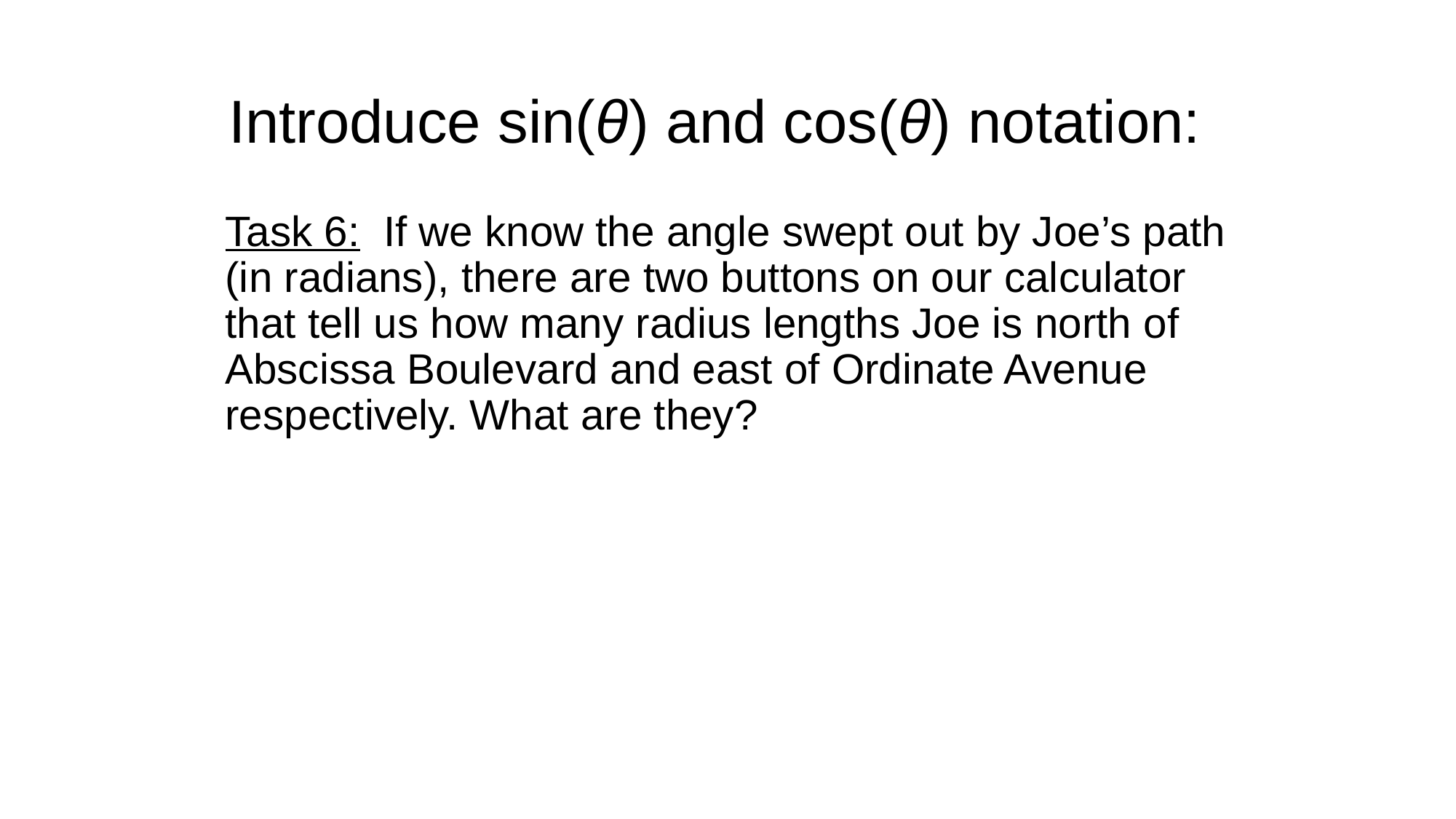

# Introduce sin(θ) and cos(θ) notation:
Task 6:  If we know the angle swept out by Joe’s path (in radians), there are two buttons on our calculator that tell us how many radius lengths Joe is north of Abscissa Boulevard and east of Ordinate Avenue respectively. What are they?